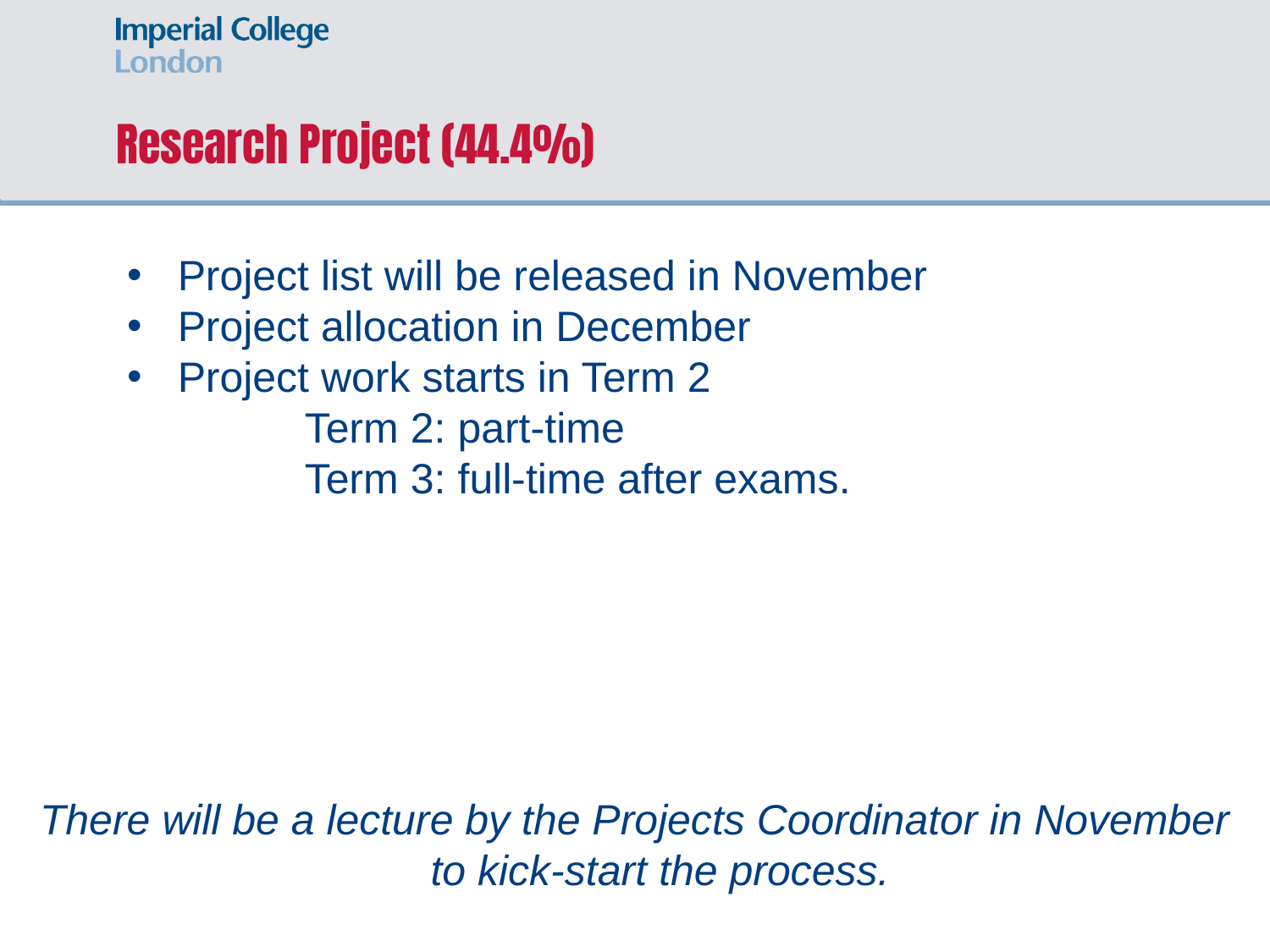

# Research Project (44.4%)
Project list will be released in November
Project allocation in December
Project work starts in Term 2
		Term 2: part-time
		Term 3: full-time after exams.
There will be a lecture by the Projects Coordinator in November to kick-start the process.